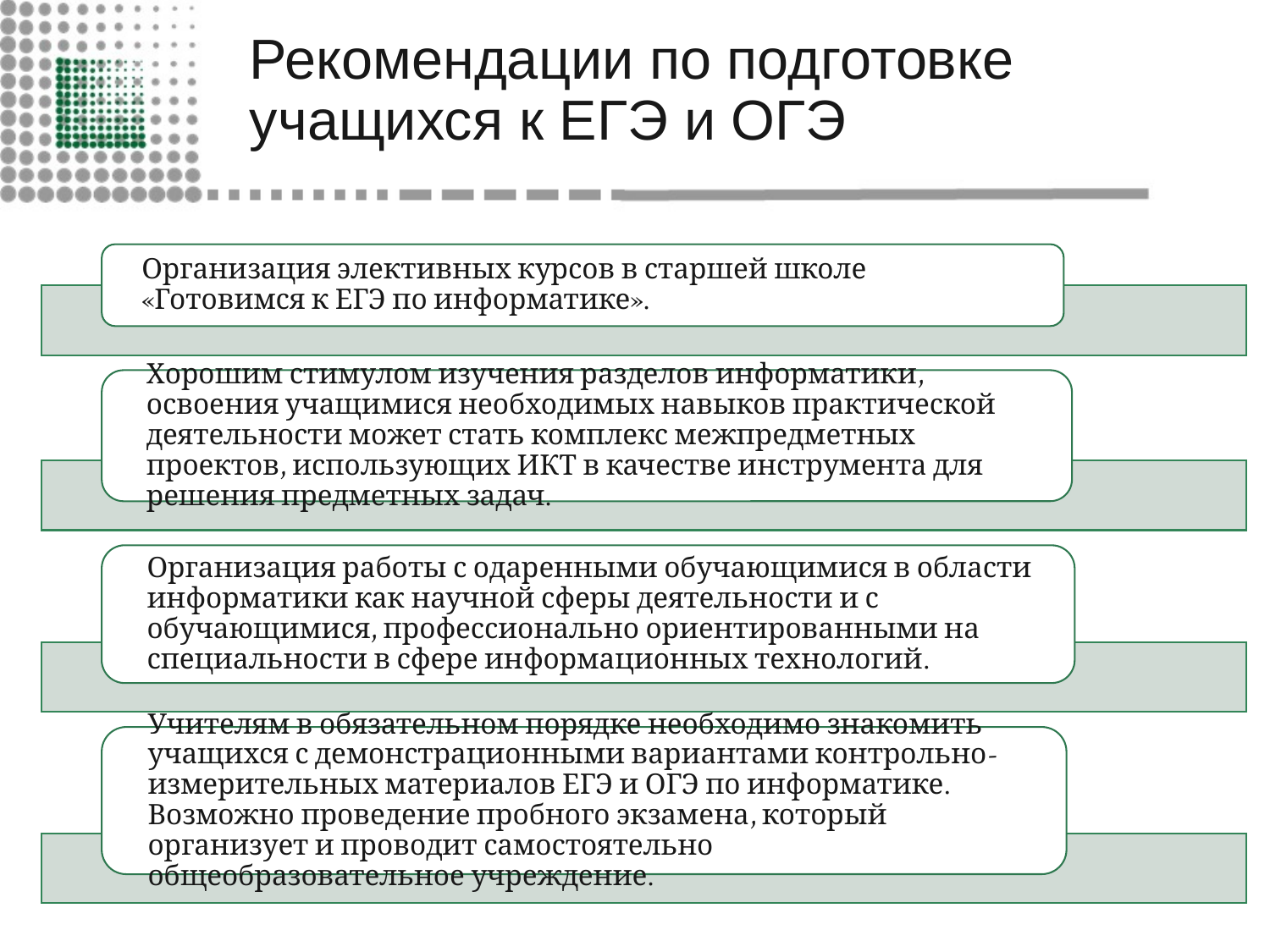

# Рекомендации по подготовке учащихся к ЕГЭ и ОГЭ
Организация элективных курсов в старшей школе «Готовимся к ЕГЭ по информатике».
Хорошим стимулом изучения разделов информатики, освоения учащимися необходимых навыков практической деятельности может стать комплекс межпредметных проектов, использующих ИКТ в качестве инструмента для решения предметных задач.
Организация работы с одаренными обучающимися в области информатики как научной сферы деятельности и с обучающимися, профессионально ориентированными на специальности в сфере информационных технологий.
Учителям в обязательном порядке необходимо знакомить учащихся с демонстрационными вариантами контрольно-измерительных материалов ЕГЭ и ОГЭ по информатике. Возможно проведение пробного экзамена, который организует и проводит самостоятельно общеобразовательное учреждение.